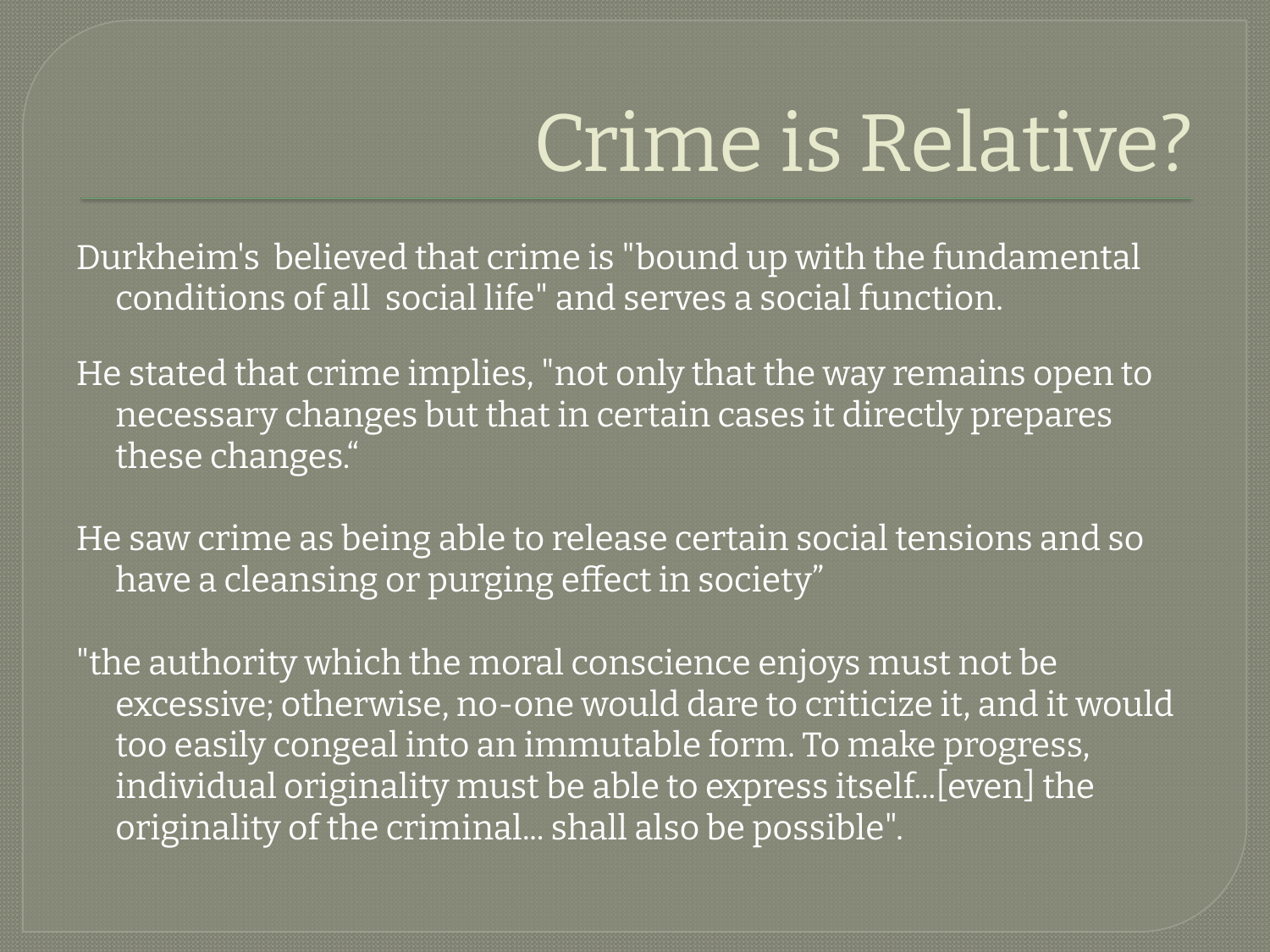

# Crime is Relative?
Durkheim's  believed that crime is "bound up with the fundamental conditions of all  social life" and serves a social function.

He stated that crime implies, "not only that the way remains open to necessary changes but that in certain cases it directly prepares these changes.“

He saw crime as being able to release certain social tensions and so have a cleansing or purging effect in society”

"the authority which the moral conscience enjoys must not be excessive; otherwise, no-one would dare to criticize it, and it would too easily congeal into an immutable form. To make progress, individual originality must be able to express itself...[even] the originality of the criminal... shall also be possible".